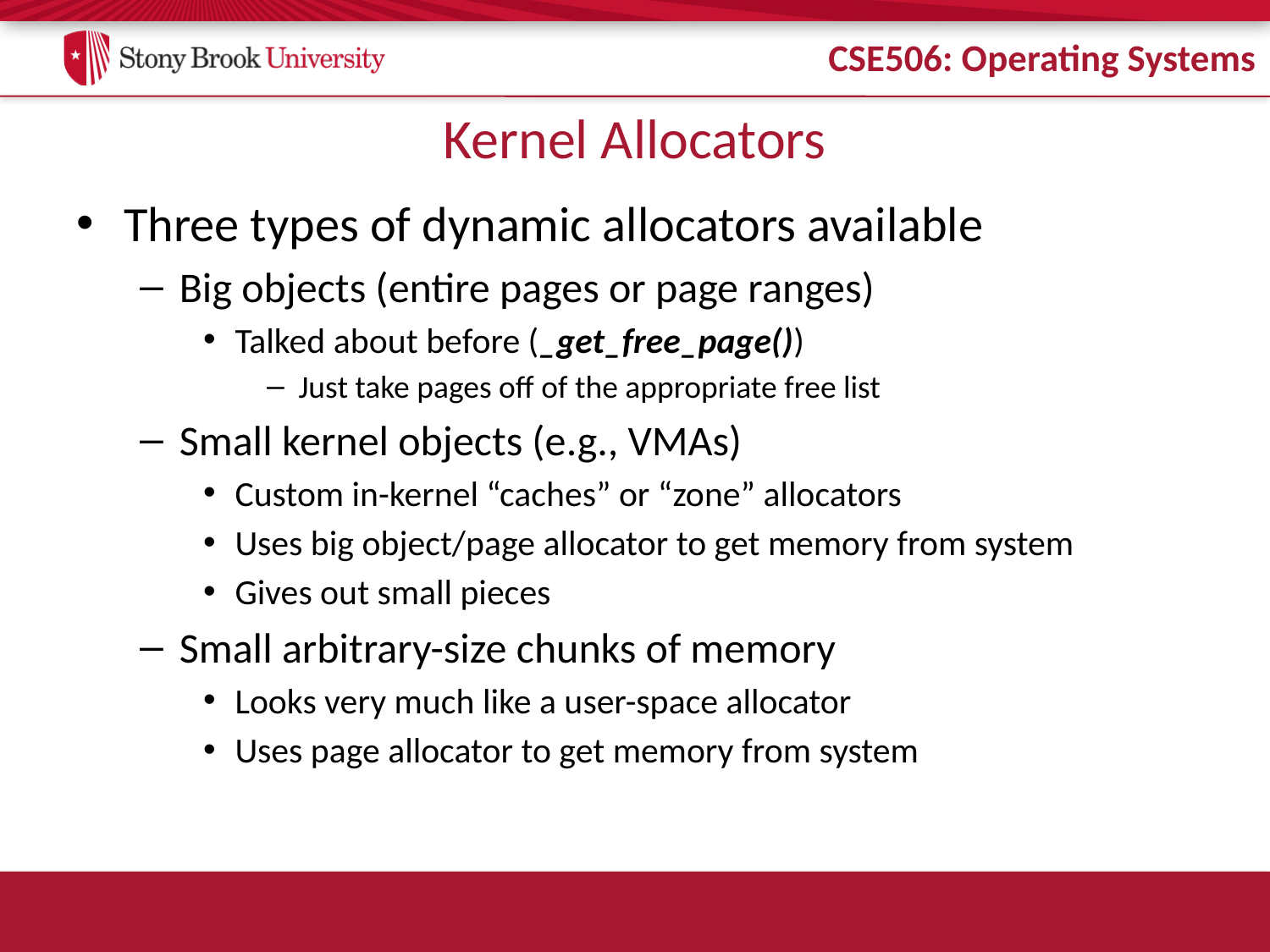

# Kernel Allocators
Three types of dynamic allocators available
Big objects (entire pages or page ranges)
Talked about before (_get_free_page())
Just take pages off of the appropriate free list
Small kernel objects (e.g., VMAs)
Custom in-kernel “caches” or “zone” allocators
Uses big object/page allocator to get memory from system
Gives out small pieces
Small arbitrary-size chunks of memory
Looks very much like a user-space allocator
Uses page allocator to get memory from system